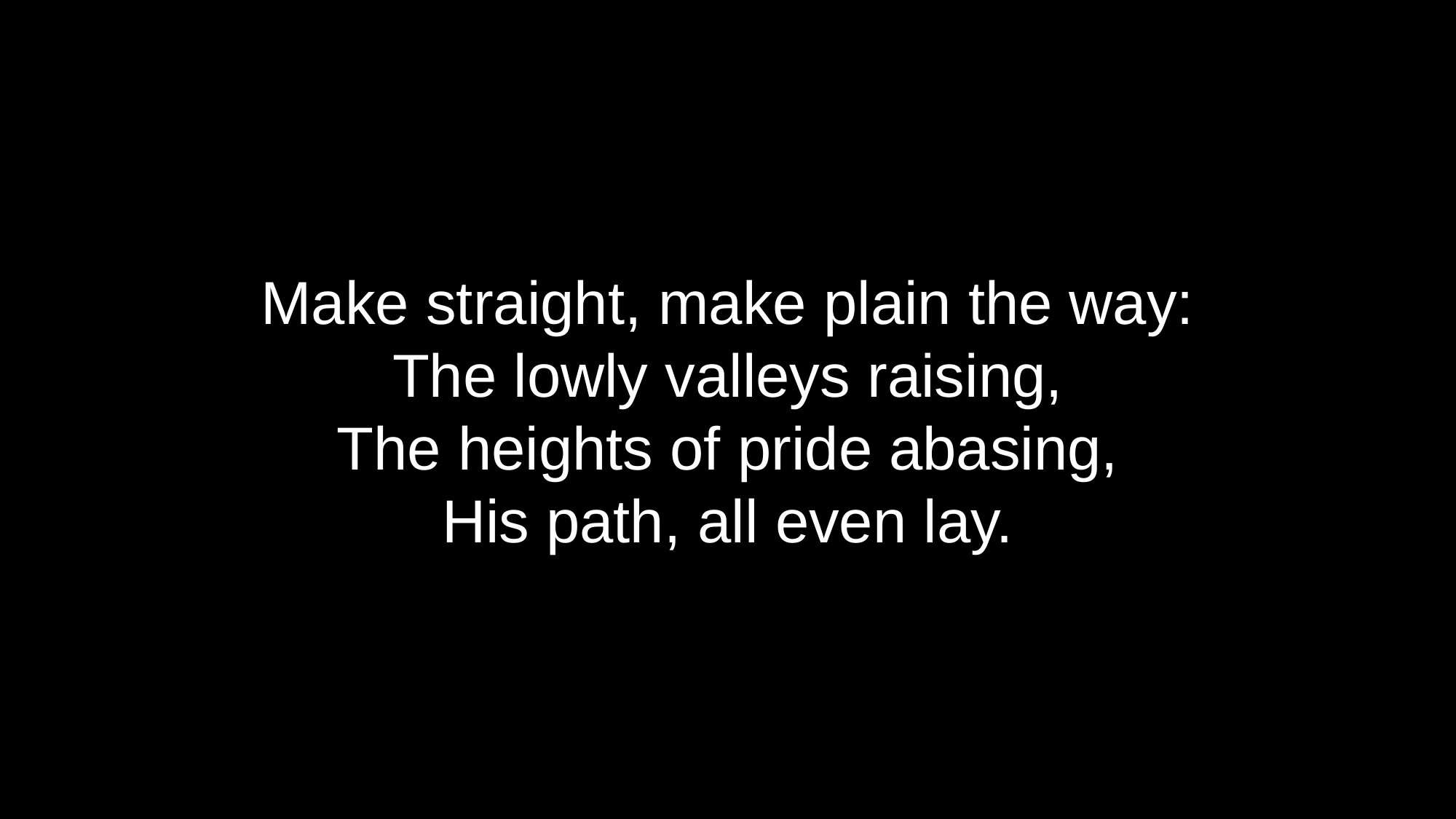

Make straight, make plain the way:
The lowly valleys raising,
The heights of pride abasing,
His path, all even lay.